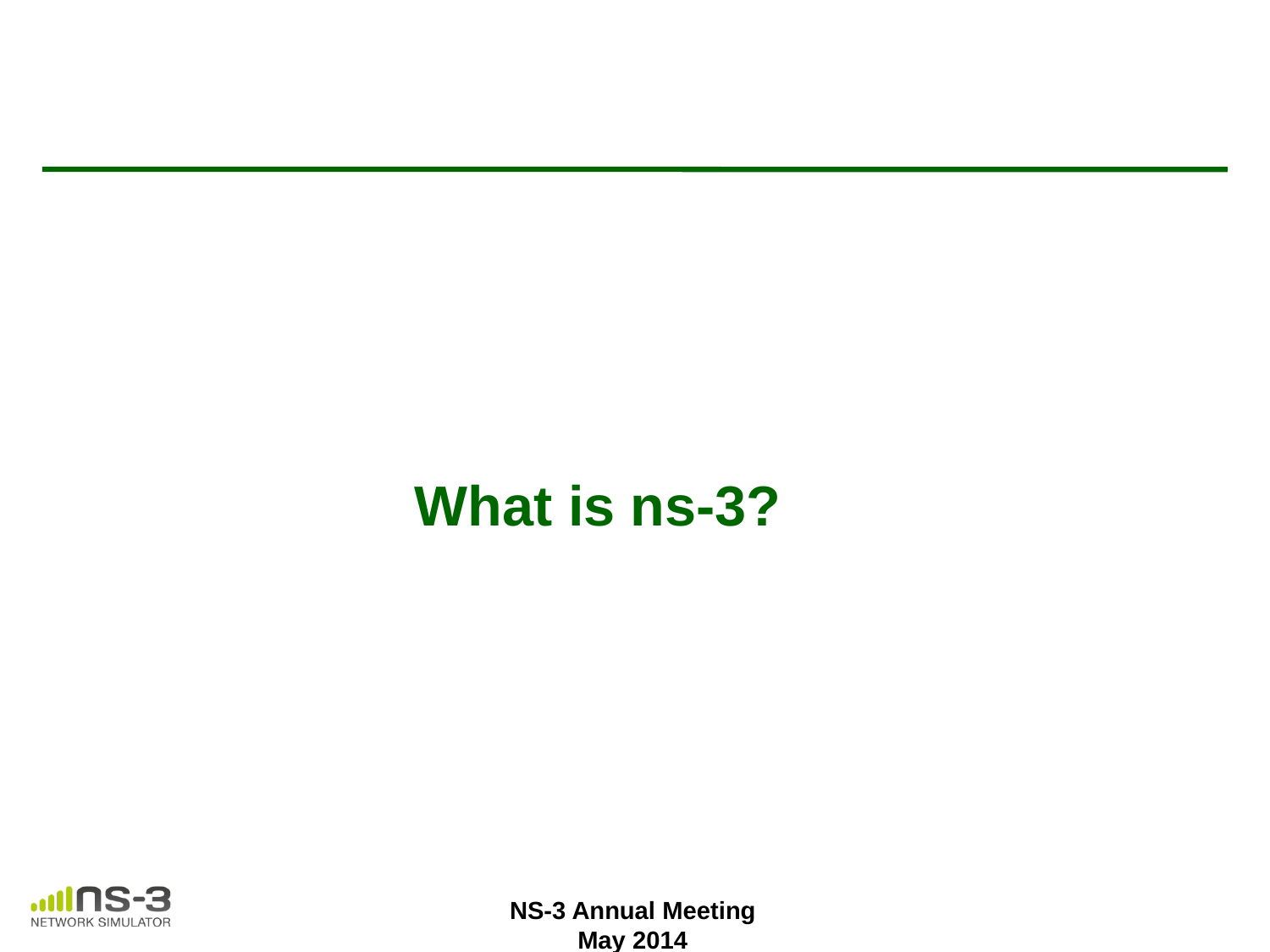

# What is ns-3?
NS-3 Annual Meeting
May 2014